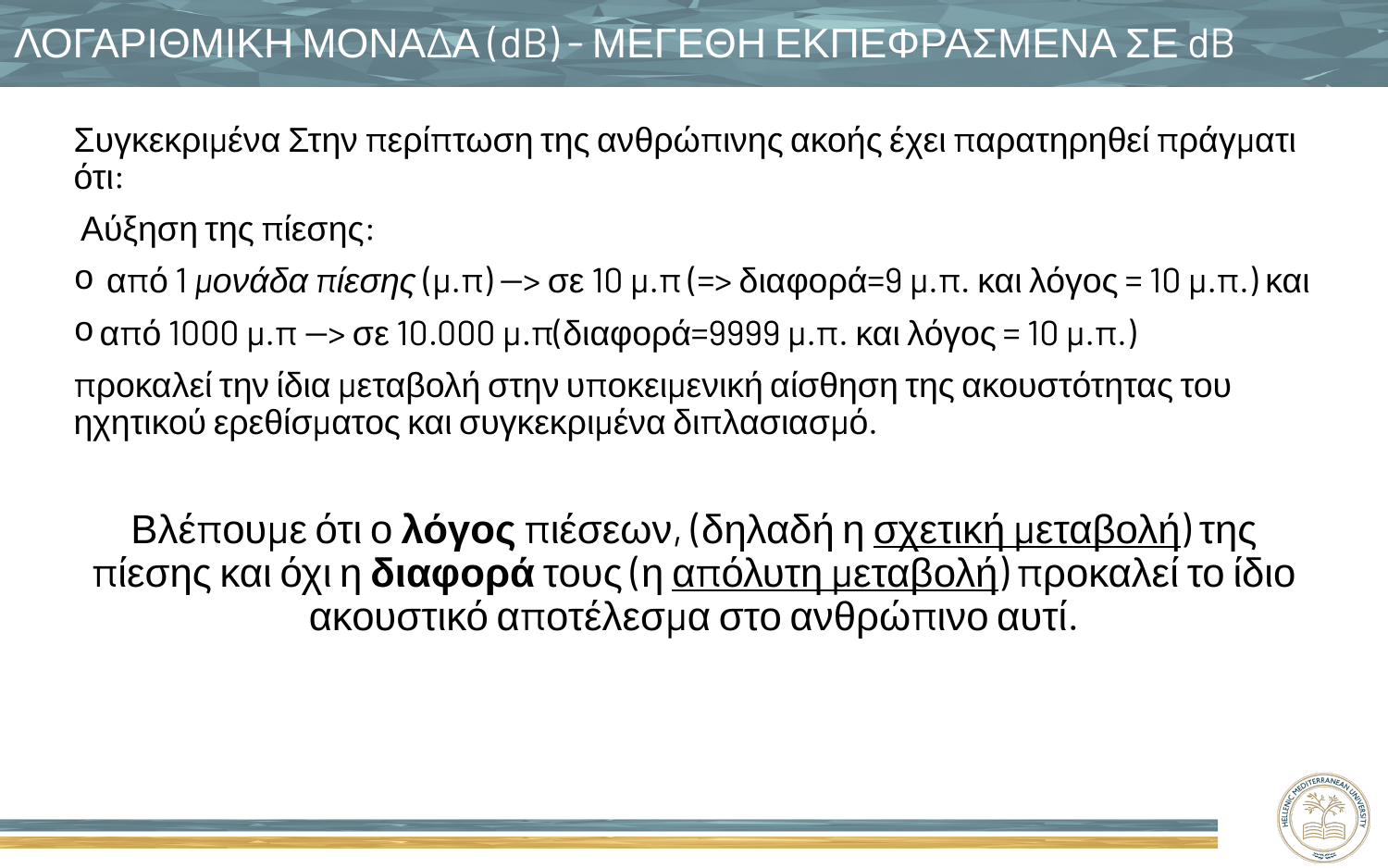

# ΛΟΓΑΡΙΘΜΙΚΗ ΜΟΝΑΔΑ (dB) - ΜΕΓΕΘΗ ΕΚΠΕΦΡΑΣΜΕΝΑ ΣΕ dB
Συγκεκριμένα Στην περίπτωση της ανθρώπινης ακοής έχει παρατηρηθεί πράγματι ότι:
 Αύξηση της πίεσης:
 από 1 μονάδα πίεσης (μ.π) --> σε 10 μ.π (=> διαφορά=9 μ.π. και λόγος = 10 μ.π.) και
από 1000 μ.π --> σε 10.000 μ.π(διαφορά=9999 μ.π. και λόγος = 10 μ.π.)
προκαλεί την ίδια μεταβολή στην υποκειμενική αίσθηση της ακουστότητας του ηχητικού ερεθίσματος και συγκεκριμένα διπλασιασμό.

Βλέπουμε ότι ο λόγος πιέσεων, (δηλαδή η σχετική μεταβολή) της πίεσης και όχι η διαφορά τους (η απόλυτη μεταβολή) προκαλεί το ίδιο ακουστικό αποτέλεσμα στο ανθρώπινο αυτί.